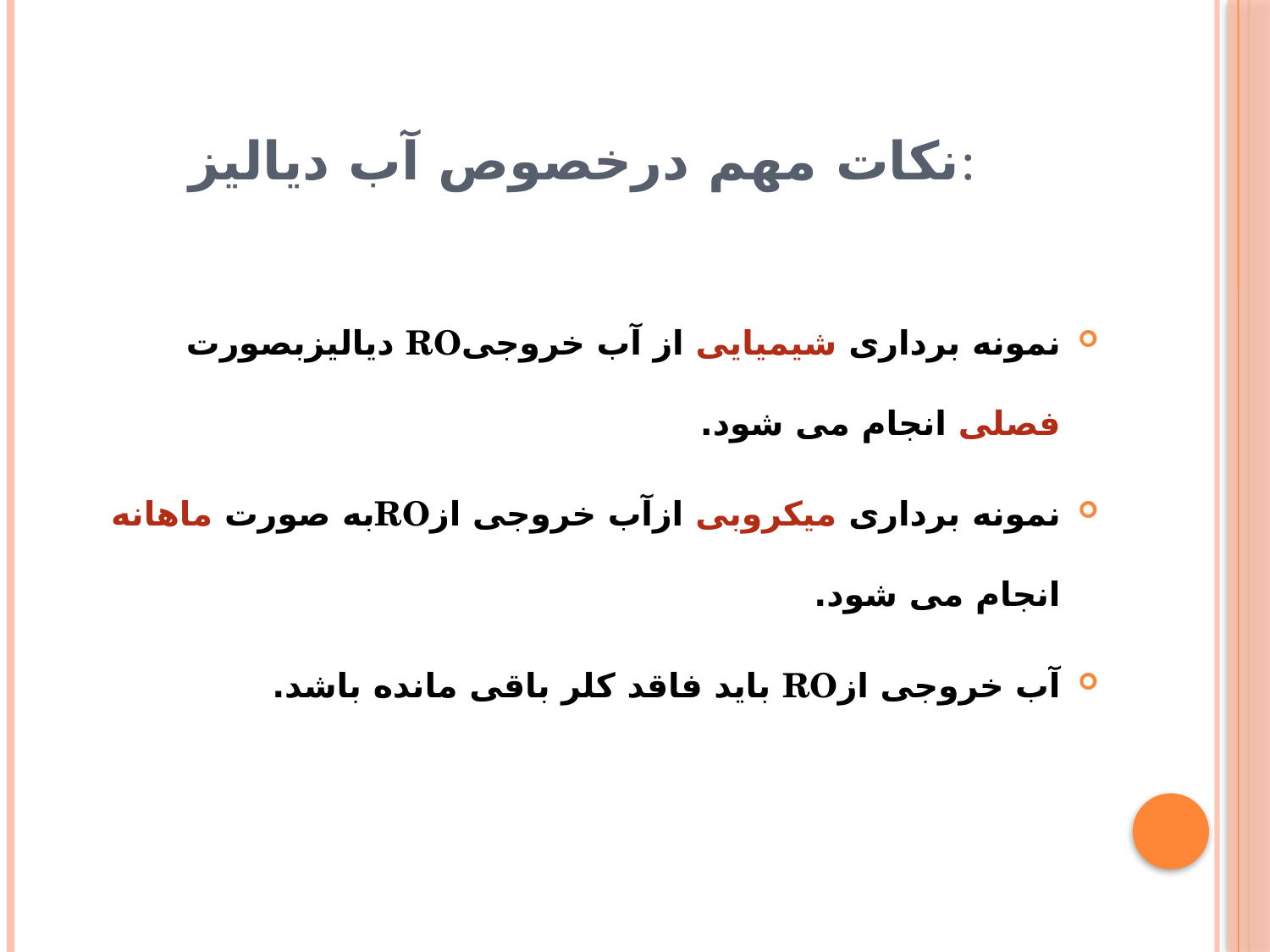

# نکات مهم درخصوص آب دیالیز:
نمونه برداری شیمیایی از آب خروجیRO دیالیزبصورت فصلی انجام می شود.
نمونه برداری میکروبی ازآب خروجی ازROبه صورت ماهانه انجام می شود.
آب خروجی ازRO باید فاقد کلر باقی مانده باشد.